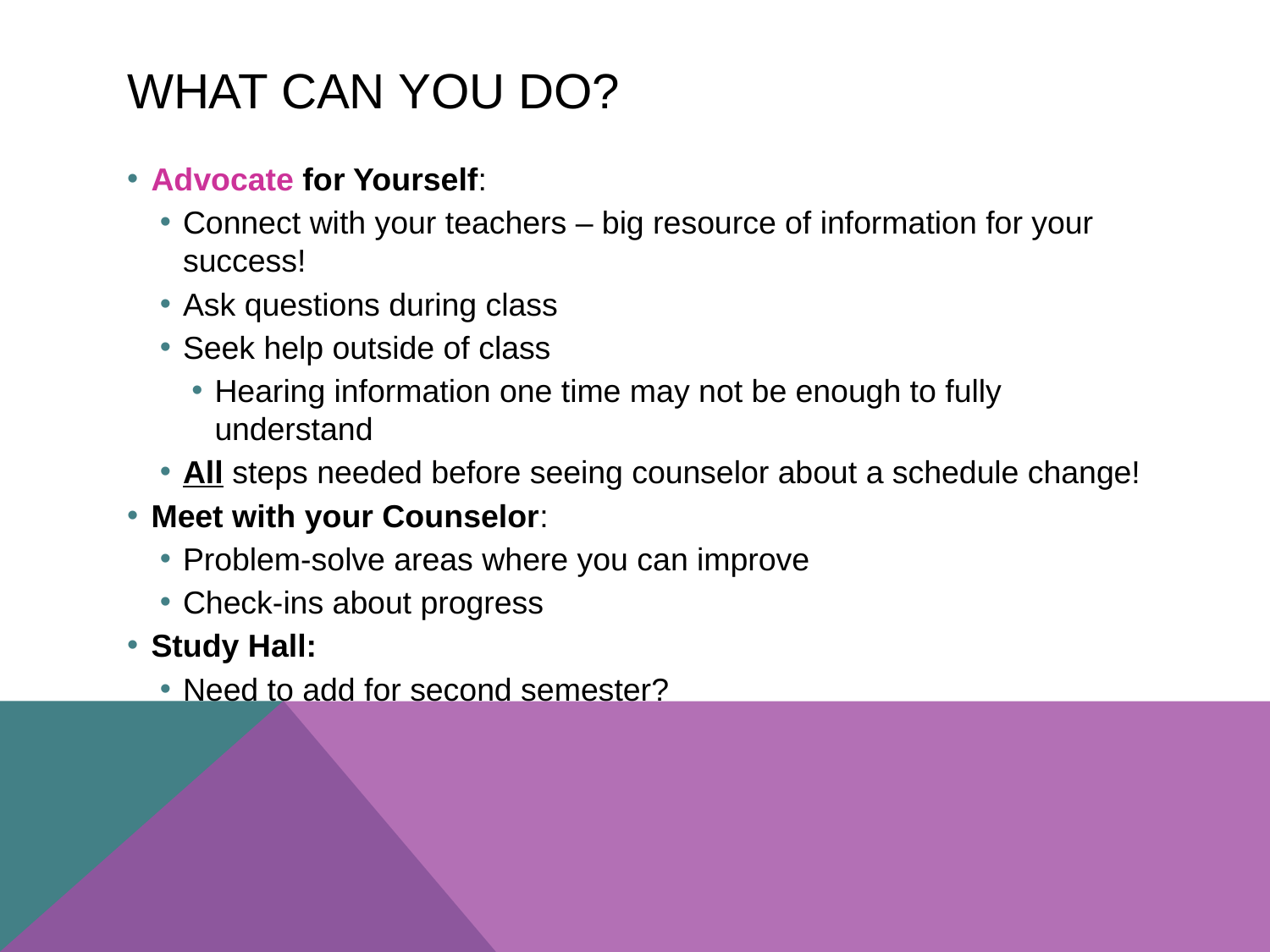

# What can you do?
Advocate for Yourself:
Connect with your teachers – big resource of information for your success!
Ask questions during class
Seek help outside of class
Hearing information one time may not be enough to fully understand
All steps needed before seeing counselor about a schedule change!
Meet with your Counselor:
Problem-solve areas where you can improve
Check-ins about progress
Study Hall:
Need to add for second semester?